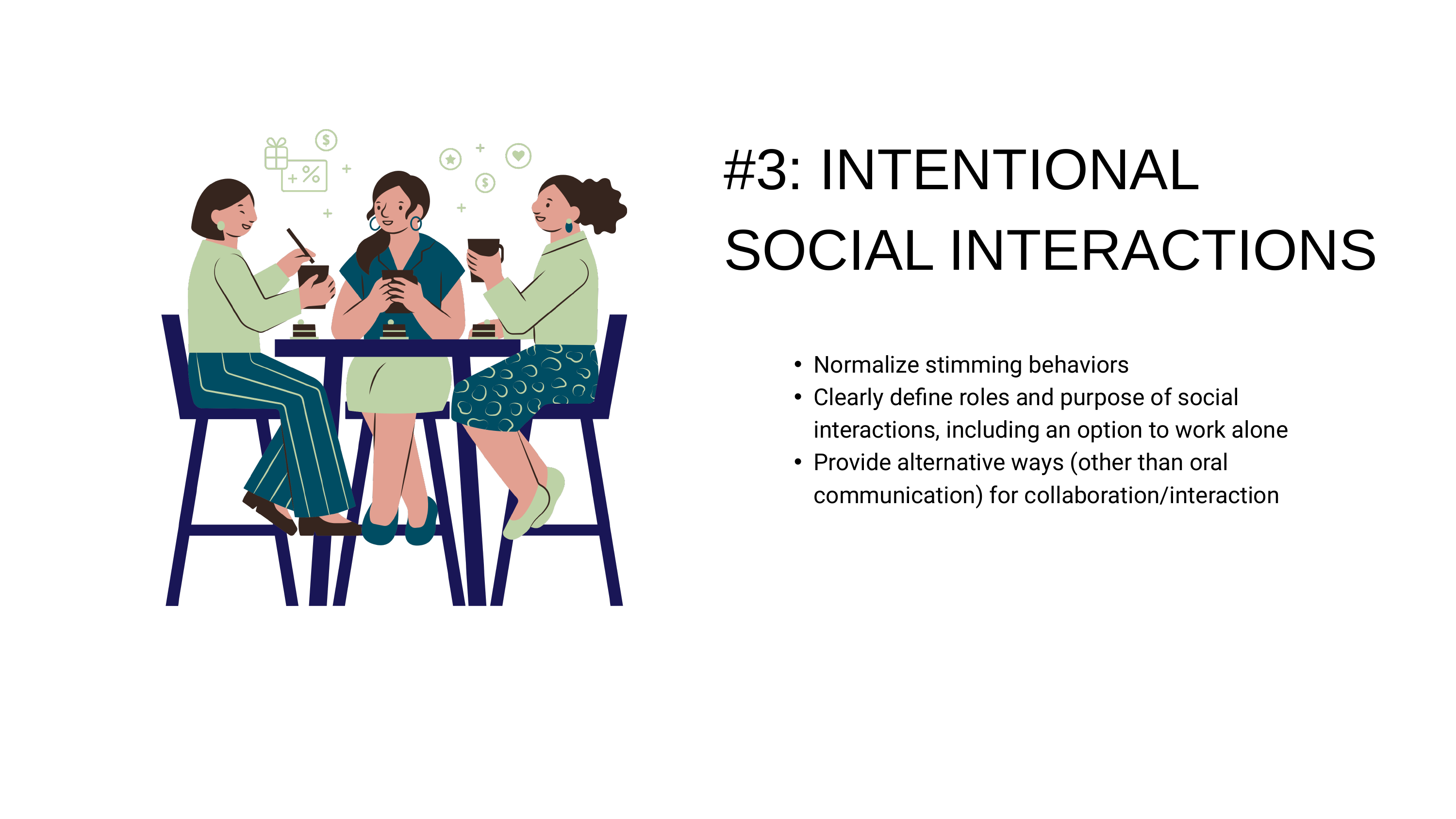

#3: INTENTIONAL SOCIAL INTERACTIONS

Normalize stimming behaviors
Clearly define roles and purpose of social interactions, including an option to work alone
Provide alternative ways (other than oral communication) for collaboration/interaction